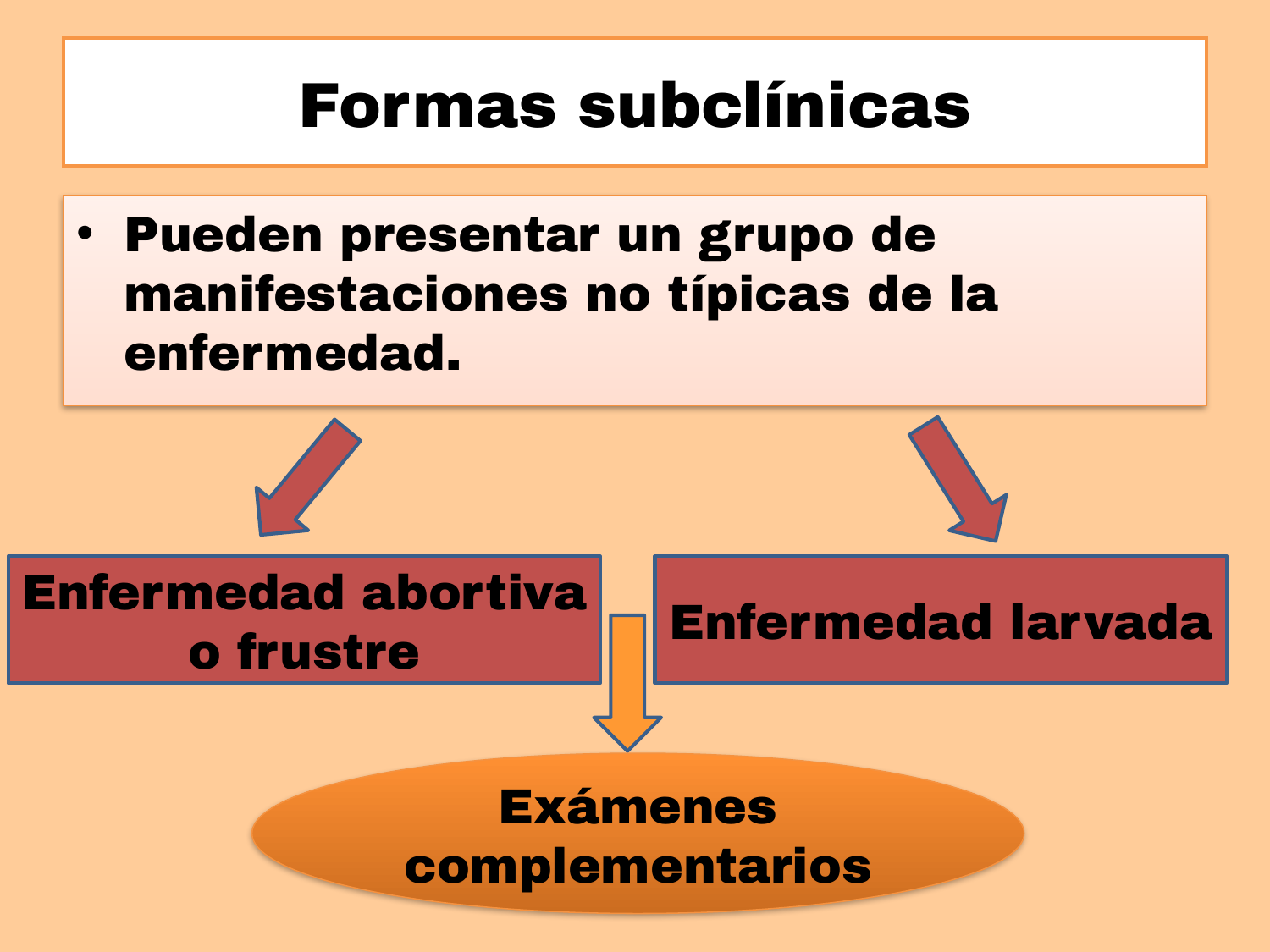

# Formas subclínicas
Pueden presentar un grupo de manifestaciones no típicas de la enfermedad.

Enfermedad abortiva o frustre
Enfermedad larvada

Exámenes complementarios